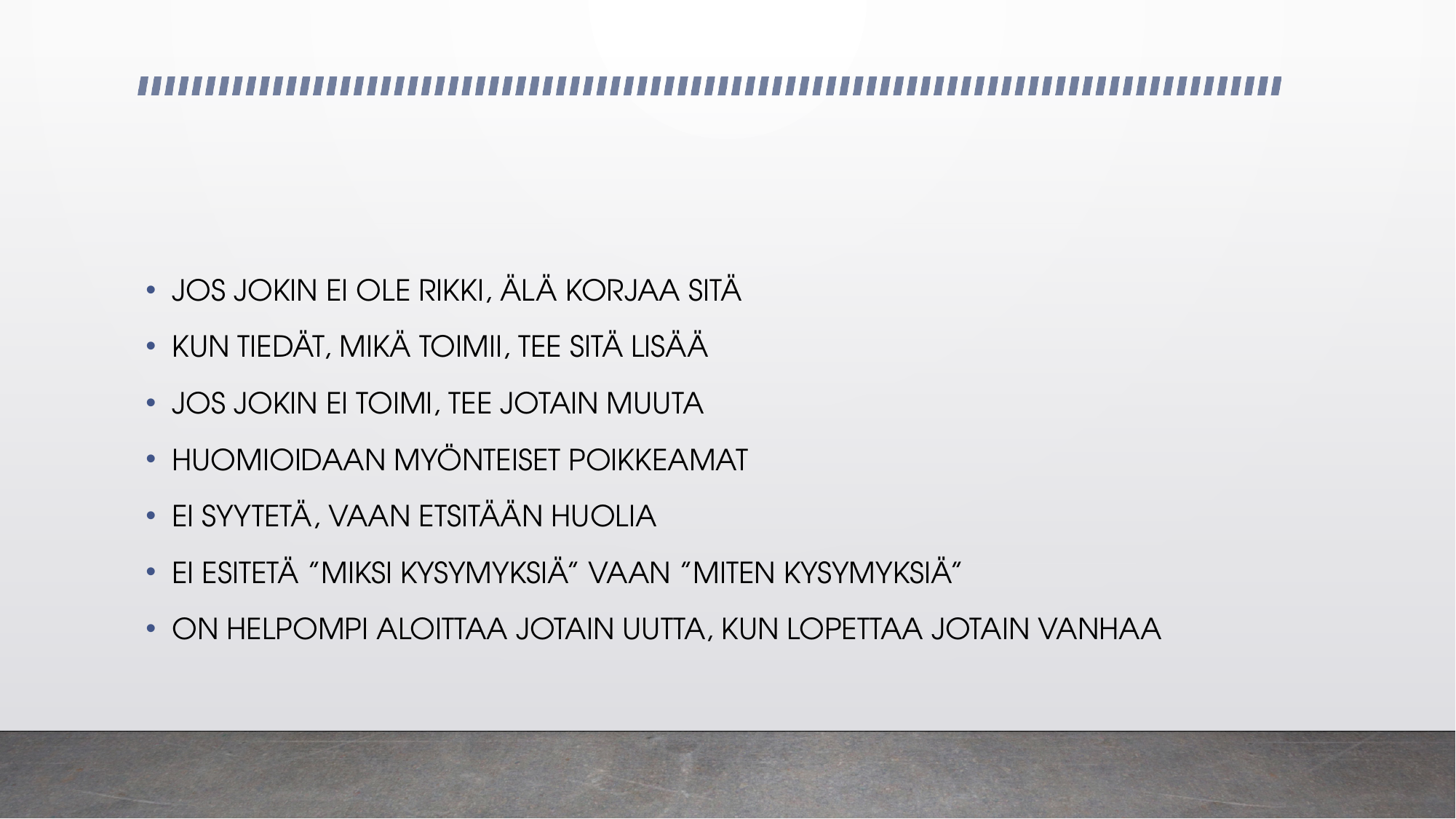

#
JOS JOKIN EI OLE RIKKI, ÄLÄ KORJAA SITÄ
KUN TIEDÄT, MIKÄ TOIMII, TEE SITÄ LISÄÄ
JOS JOKIN EI TOIMI, TEE JOTAIN MUUTA
HUOMIOIDAAN MYÖNTEISET POIKKEAMAT
EI SYYTETÄ, VAAN ETSITÄÄN HUOLIA
EI ESITETÄ ”MIKSI KYSYMYKSIÄ” VAAN ”MITEN KYSYMYKSIÄ”
ON HELPOMPI ALOITTAA JOTAIN UUTTA, KUN LOPETTAA JOTAIN VANHAA